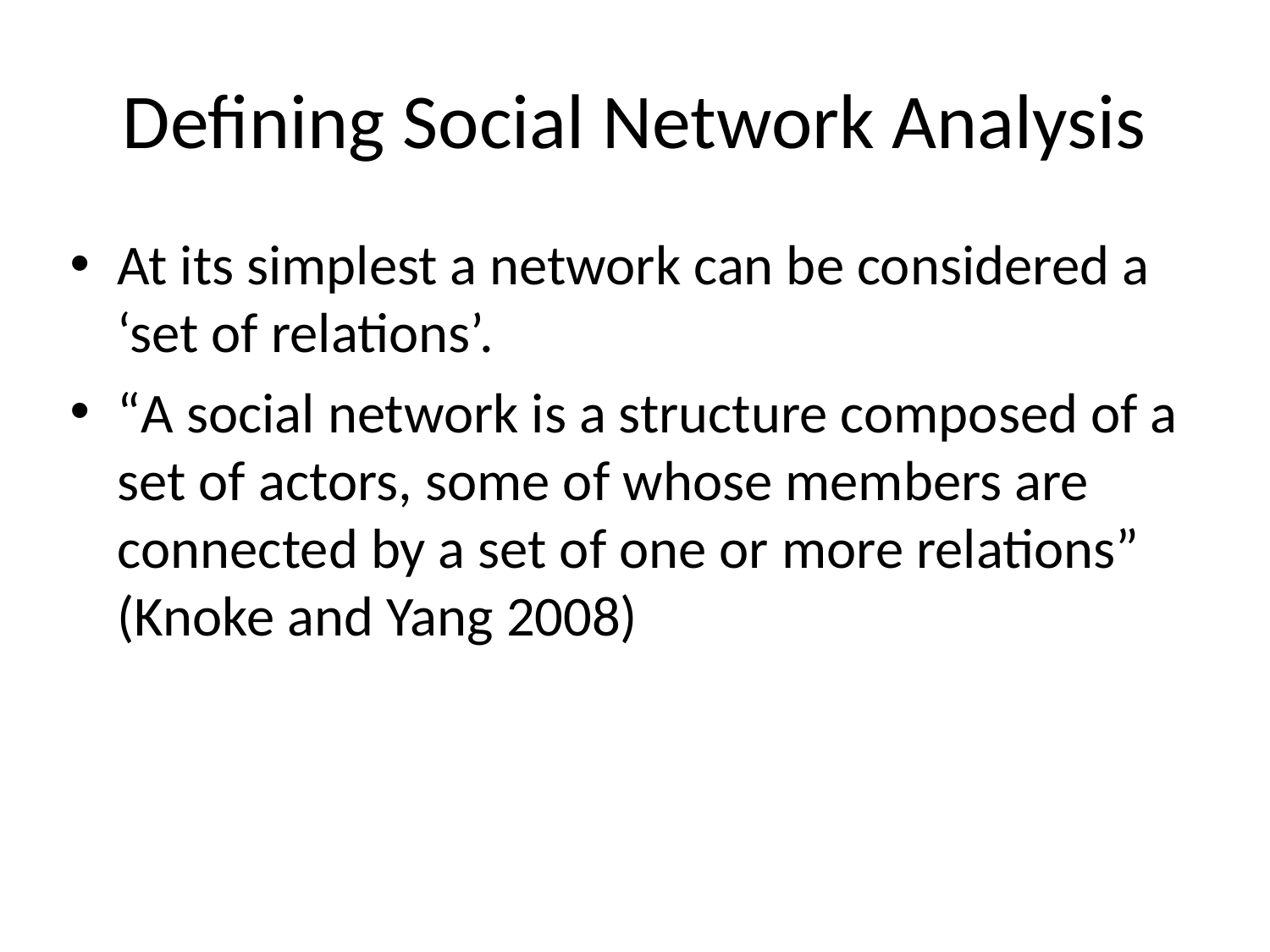

# Defining Social Network Analysis
At its simplest a network can be considered a ‘set of relations’.
“A social network is a structure composed of a set of actors, some of whose members are connected by a set of one or more relations” (Knoke and Yang 2008)